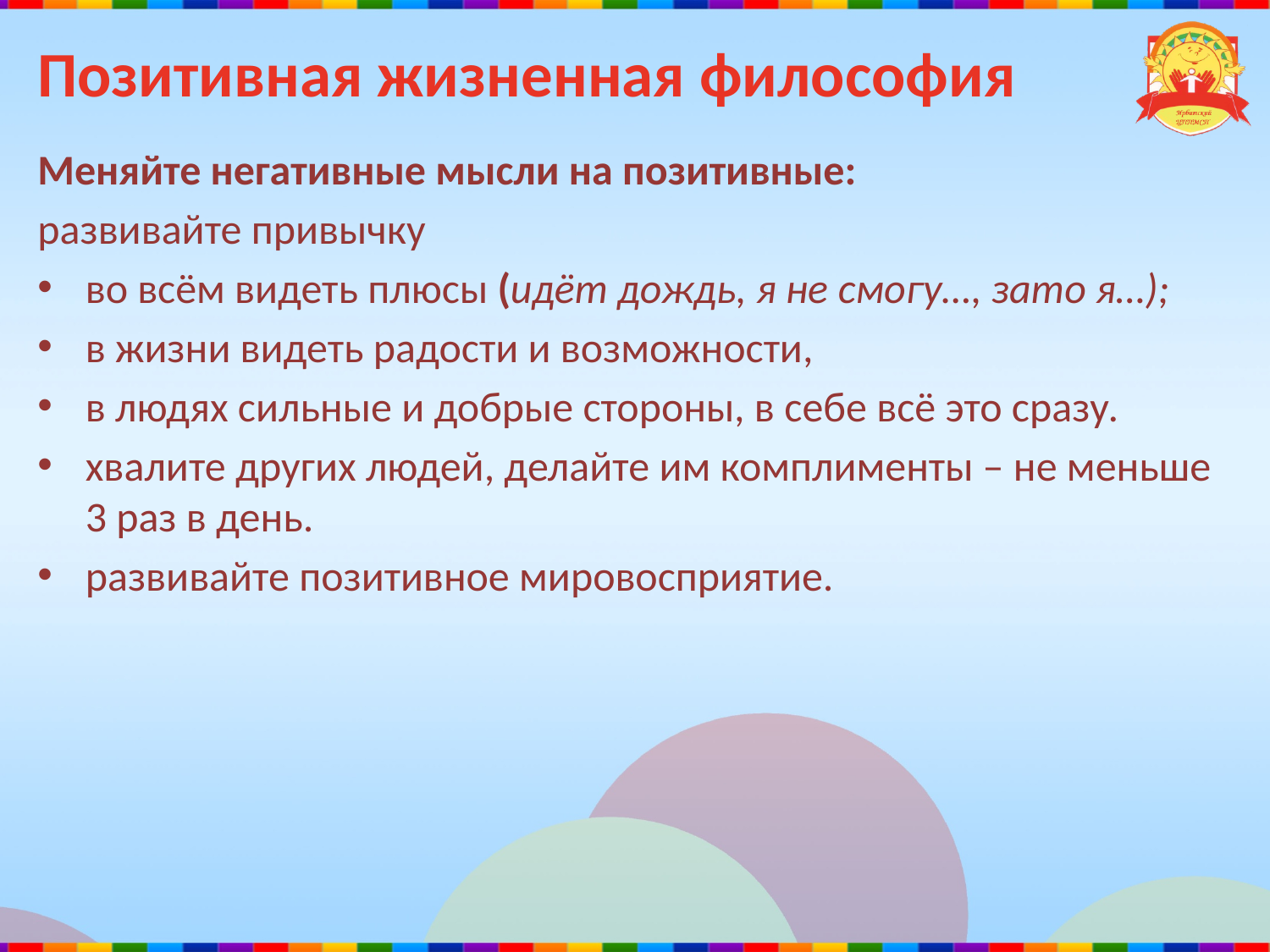

# Позитивная жизненная философия
Меняйте негативные мысли на позитивные:
развивайте привычку
во всём видеть плюсы (идёт дождь, я не смогу…, зато я…);
в жизни видеть радости и возможности,
в людях сильные и добрые стороны, в себе всё это сразу.
хвалите других людей, делайте им комплименты – не меньше 3 раз в день.
развивайте позитивное мировосприятие.